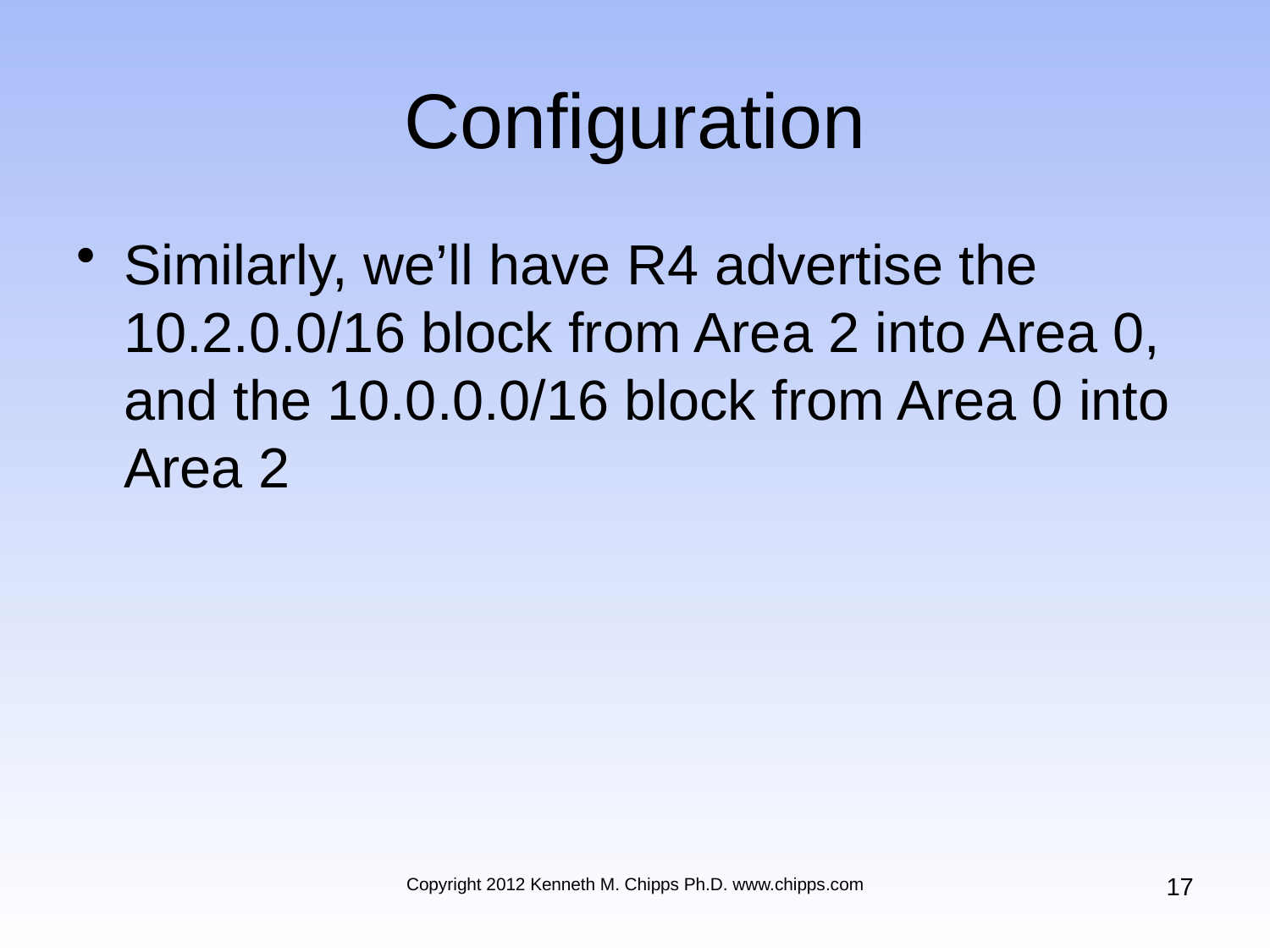

# Configuration
Similarly, we’ll have R4 advertise the 10.2.0.0/16 block from Area 2 into Area 0, and the 10.0.0.0/16 block from Area 0 into Area 2
17
Copyright 2012 Kenneth M. Chipps Ph.D. www.chipps.com